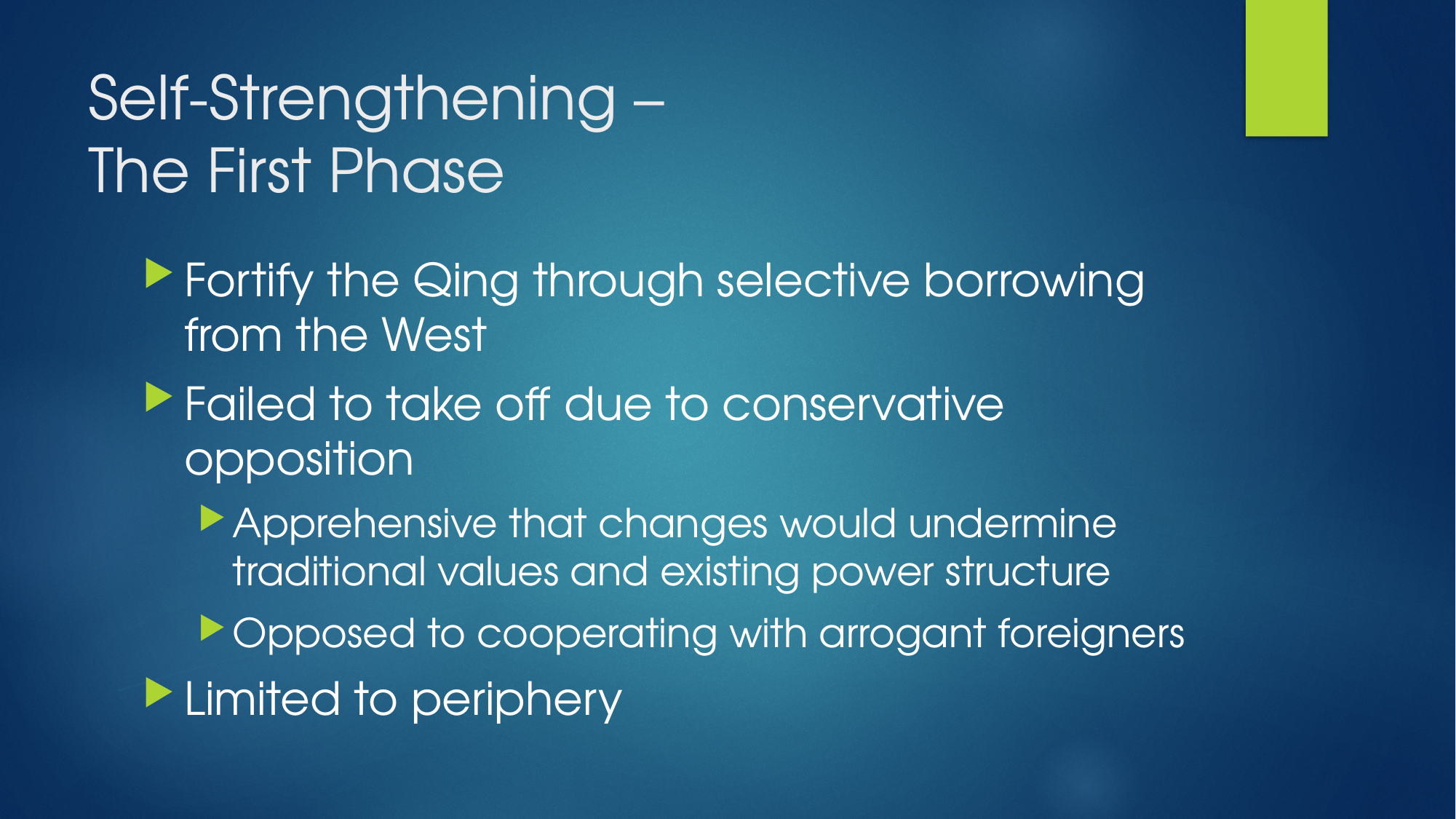

# Self-Strengthening – The First Phase
Fortify the Qing through selective borrowing from the West
Failed to take off due to conservative opposition
Apprehensive that changes would undermine traditional values and existing power structure
Opposed to cooperating with arrogant foreigners
Limited to periphery